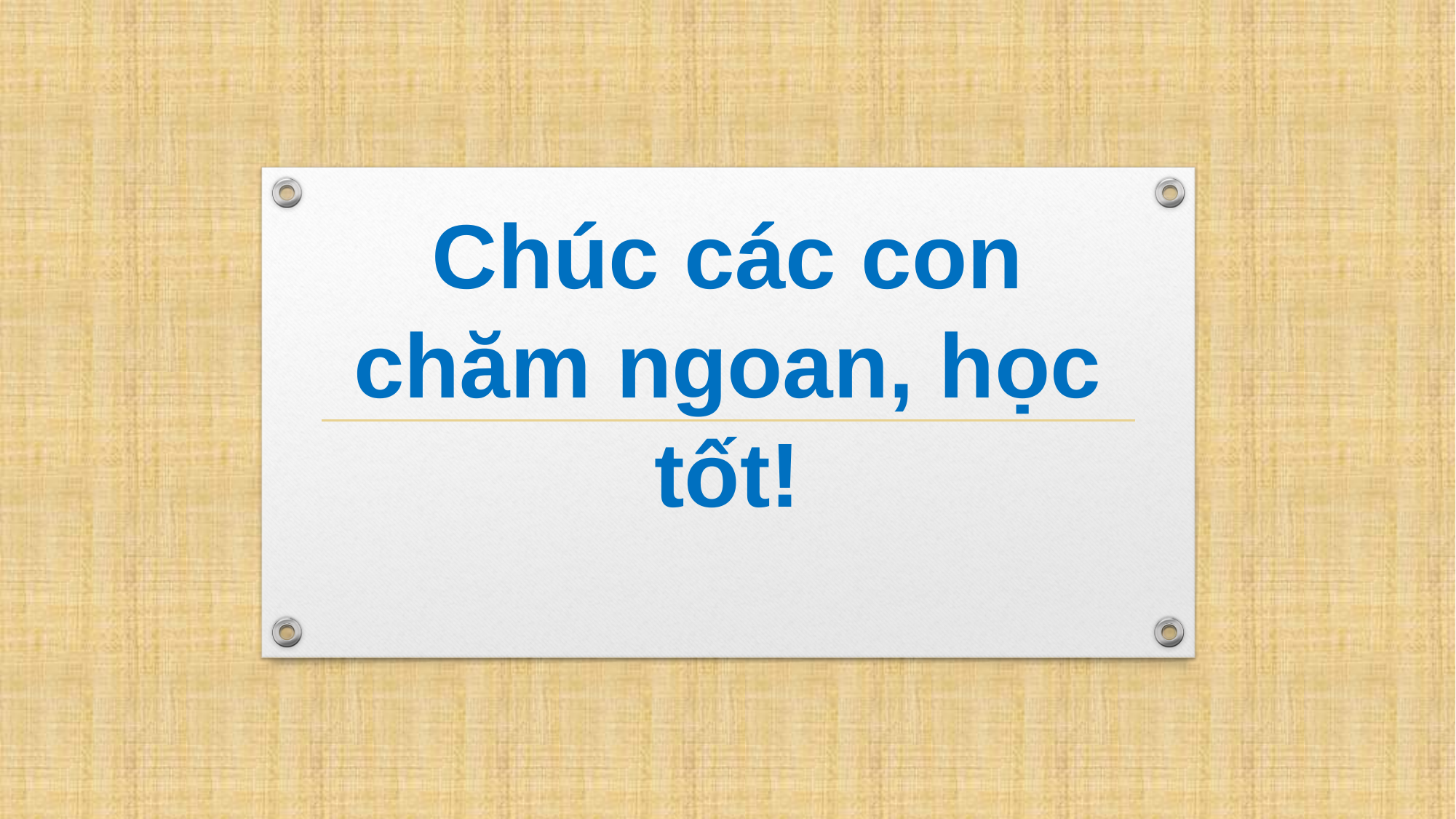

# Chúc các con chăm ngoan, học tốt!